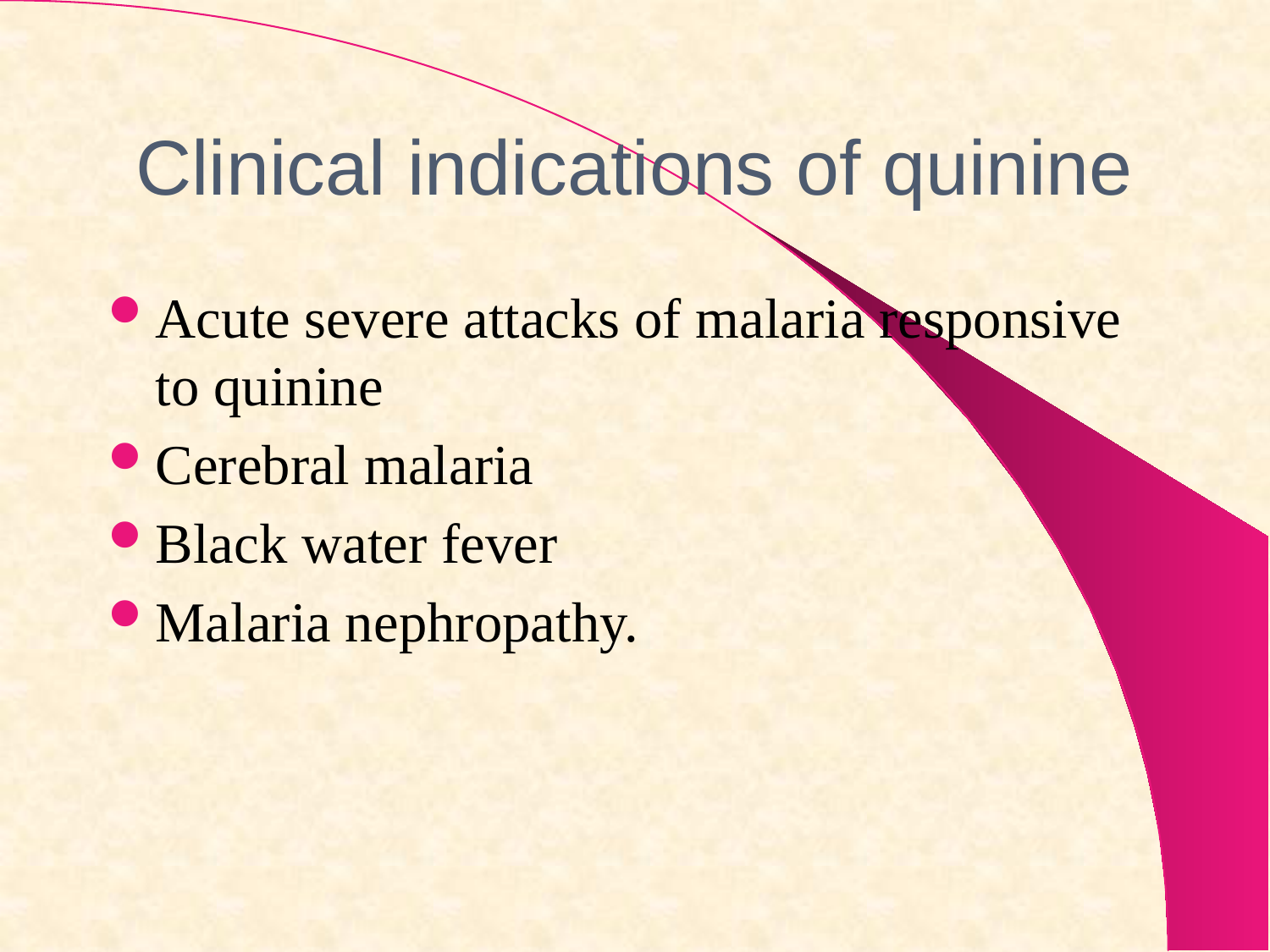

# Clinical indications of quinine
Acute severe attacks of malaria responsive to quinine
Cerebral malaria
Black water fever
Malaria nephropathy.